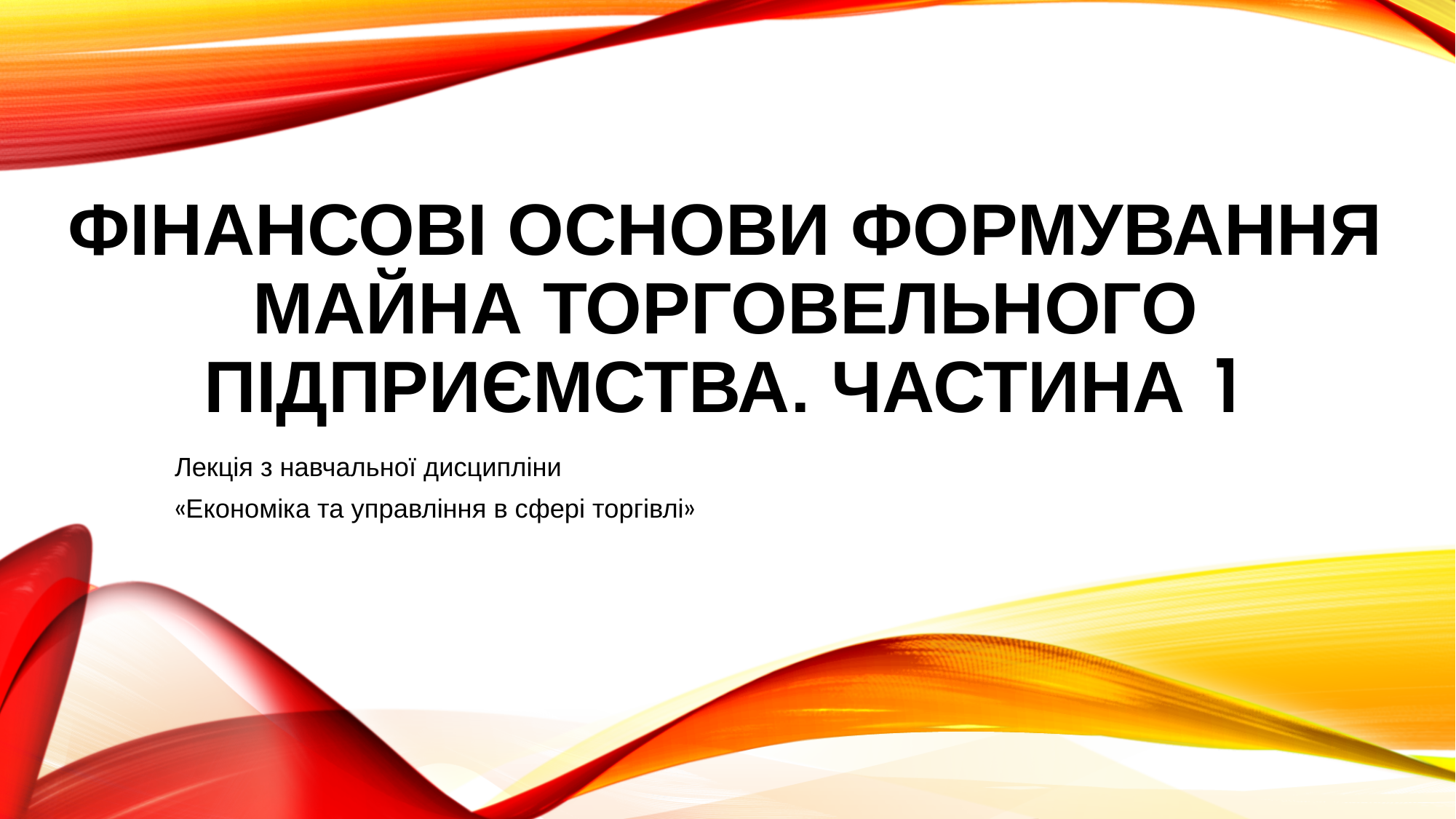

# Фінансові основи формування майна торговельного підприємства. Частина 1
Лекція з навчальної дисципліни
«Економіка та управління в сфері торгівлі»